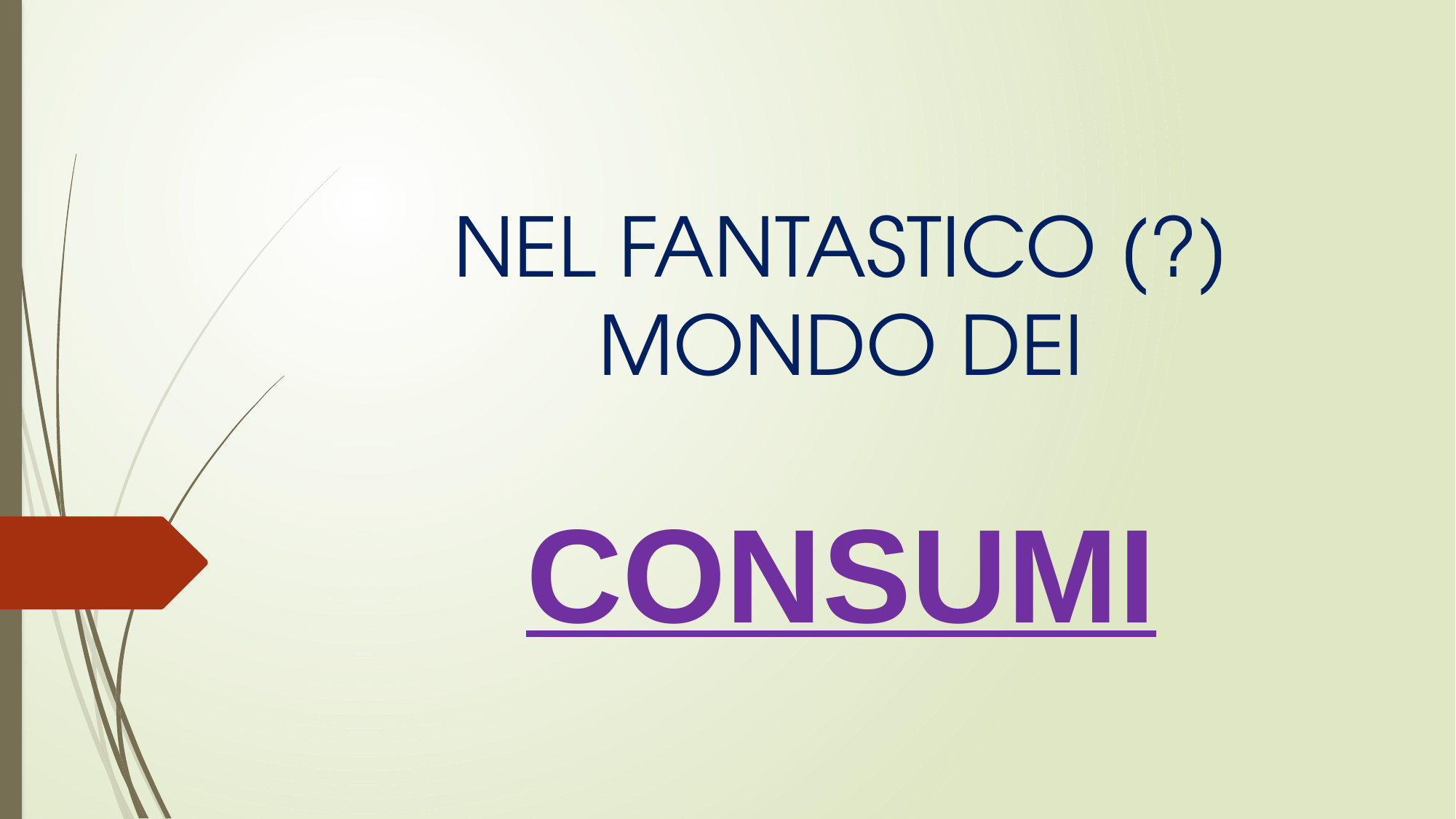

# NEL FANTASTICO (?) MONDO DEI CONSUMI